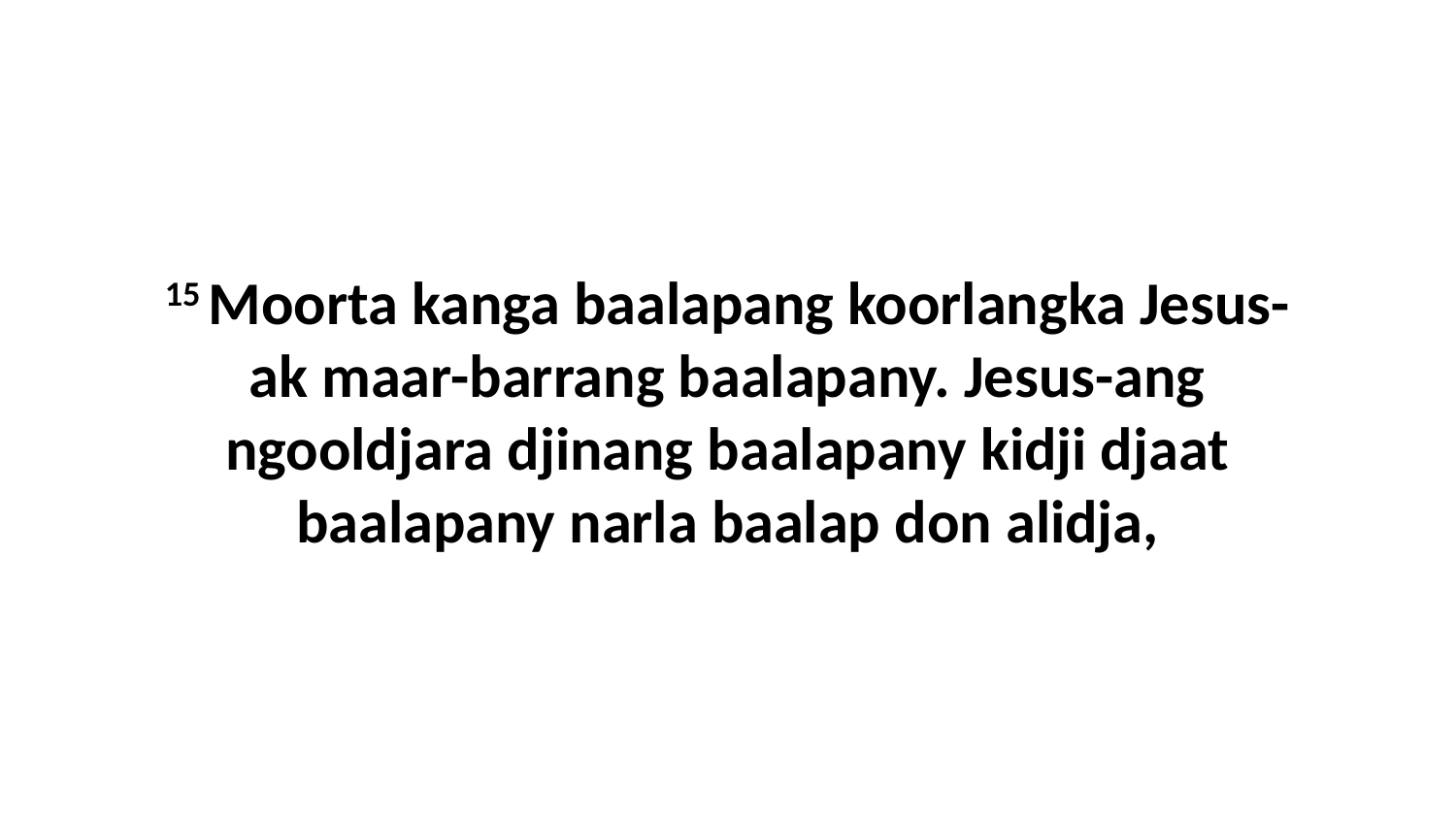

15 Moorta kanga baalapang koorlangka Jesus-ak maar-barrang baalapany. Jesus-ang ngooldjara djinang baalapany kidji djaat baalapany narla baalap don alidja,